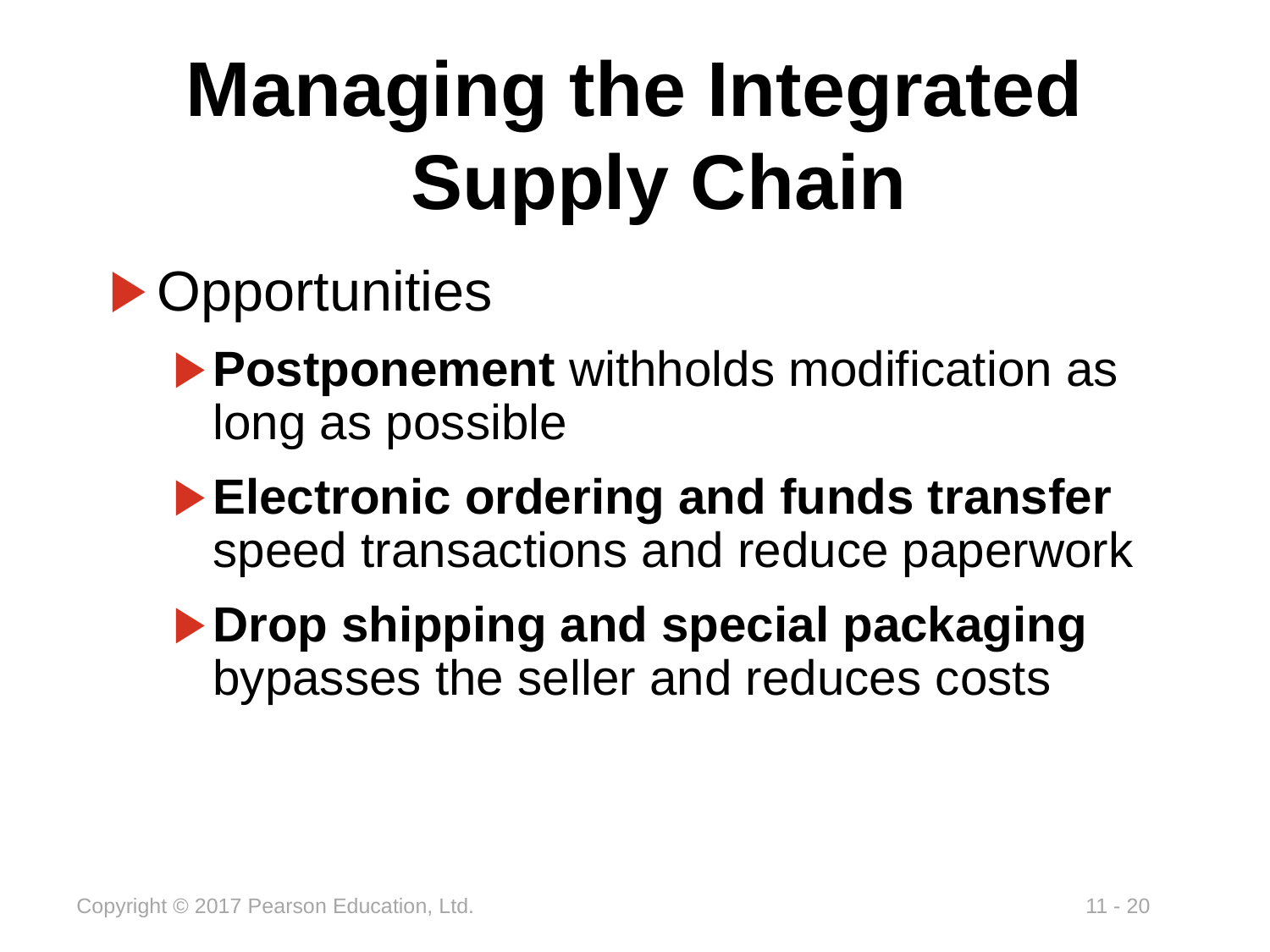

# Managing the Integrated Supply Chain
Opportunities
Postponement withholds modification as long as possible
Electronic ordering and funds transfer speed transactions and reduce paperwork
Drop shipping and special packaging bypasses the seller and reduces costs